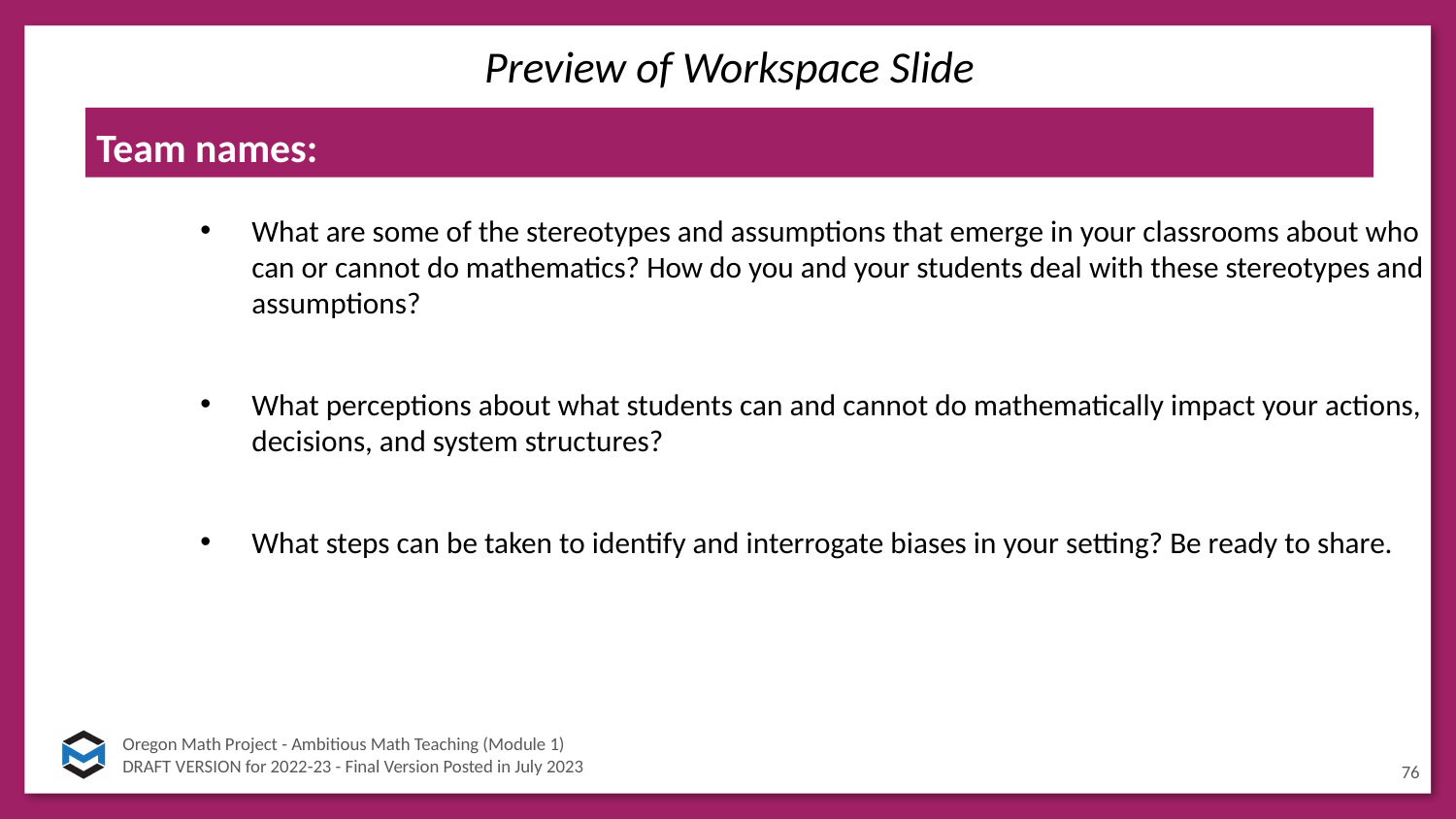

# Preview of Workspace Slide
Team names:
What are some of the stereotypes and assumptions that emerge in your classrooms about who can or cannot do mathematics? How do you and your students deal with these stereotypes and assumptions?

What perceptions about what students can and cannot do mathematically impact your actions, decisions, and system structures?

What steps can be taken to identify and interrogate biases in your setting? Be ready to share.

76